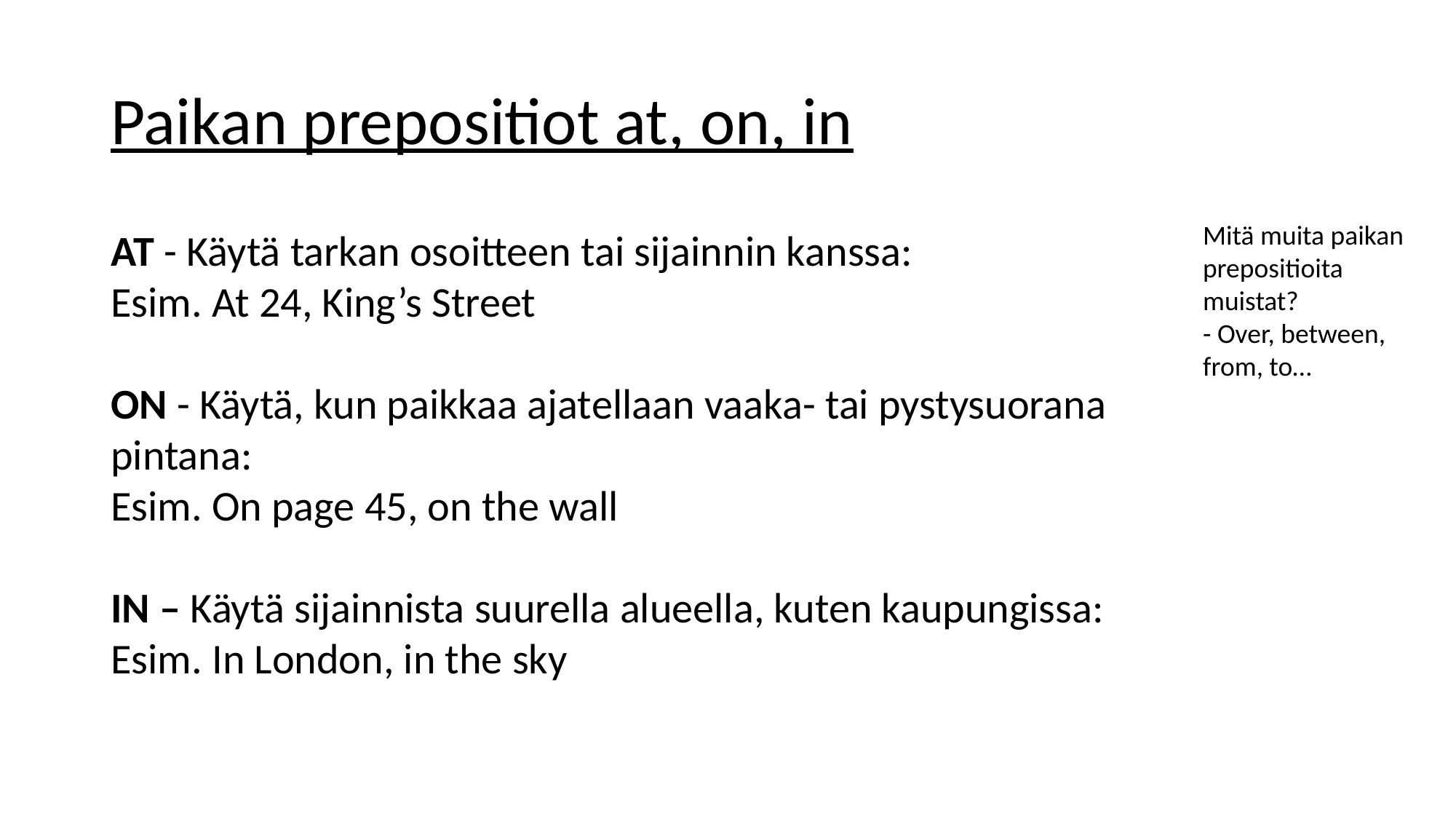

# Paikan prepositiot at, on, in
Mitä muita paikan prepositioita muistat?
- Over, between, from, to…
AT - Käytä tarkan osoitteen tai sijainnin kanssa:
Esim. At 24, King’s Street

ON - Käytä, kun paikkaa ajatellaan vaaka- tai pystysuorana pintana:
Esim. On page 45, on the wall

IN – Käytä sijainnista suurella alueella, kuten kaupungissa:
Esim. In London, in the sky